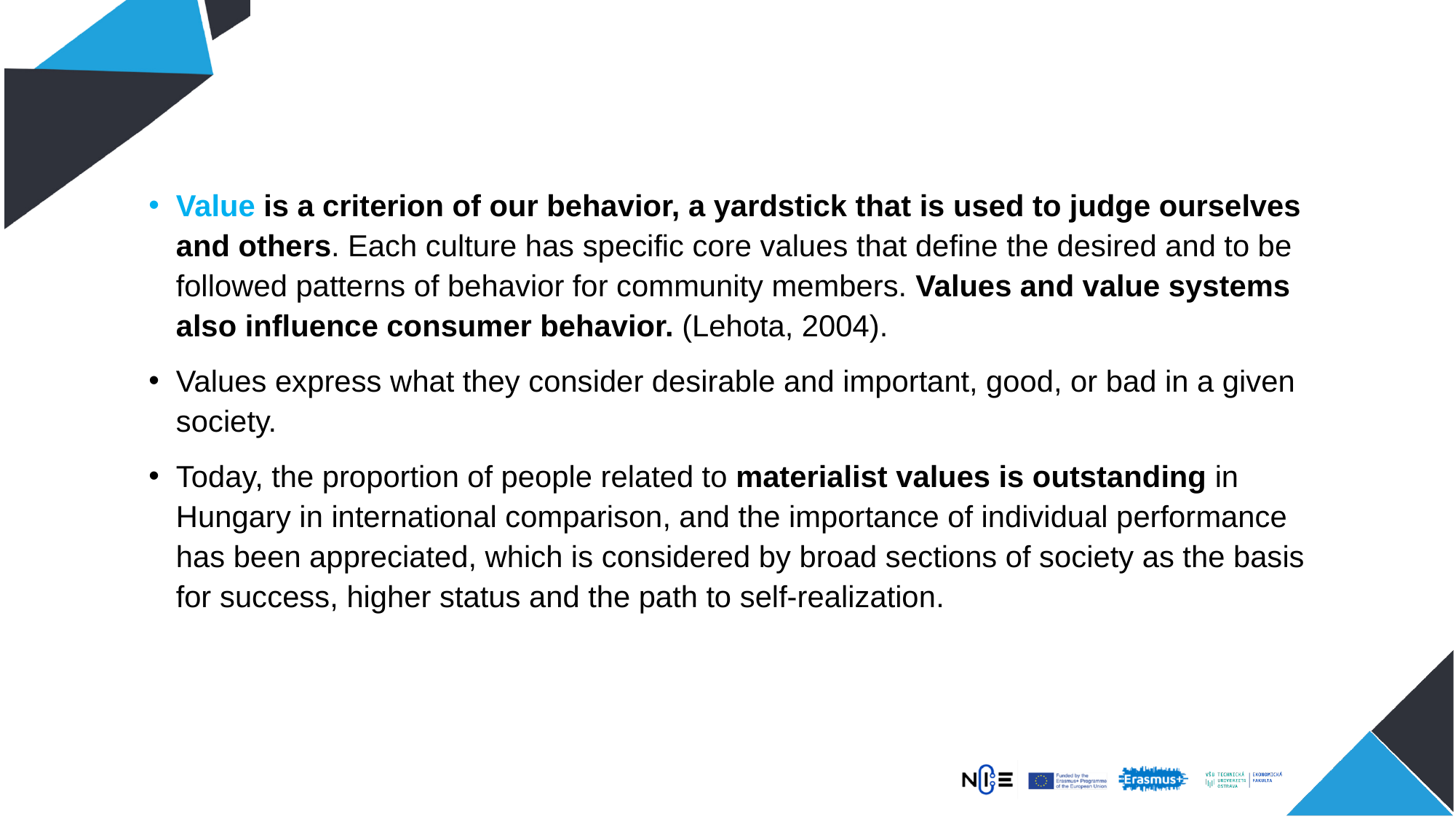

Value is a criterion of our behavior, a yardstick that is used to judge ourselves and others. Each culture has specific core values that define the desired and to be followed patterns of behavior for community members. Values and value systems also influence consumer behavior. (Lehota, 2004).
Values express what they consider desirable and important, good, or bad in a given society.
Today, the proportion of people related to materialist values is outstanding in Hungary in international comparison, and the importance of individual performance has been appreciated, which is considered by broad sections of society as the basis for success, higher status and the path to self-realization.